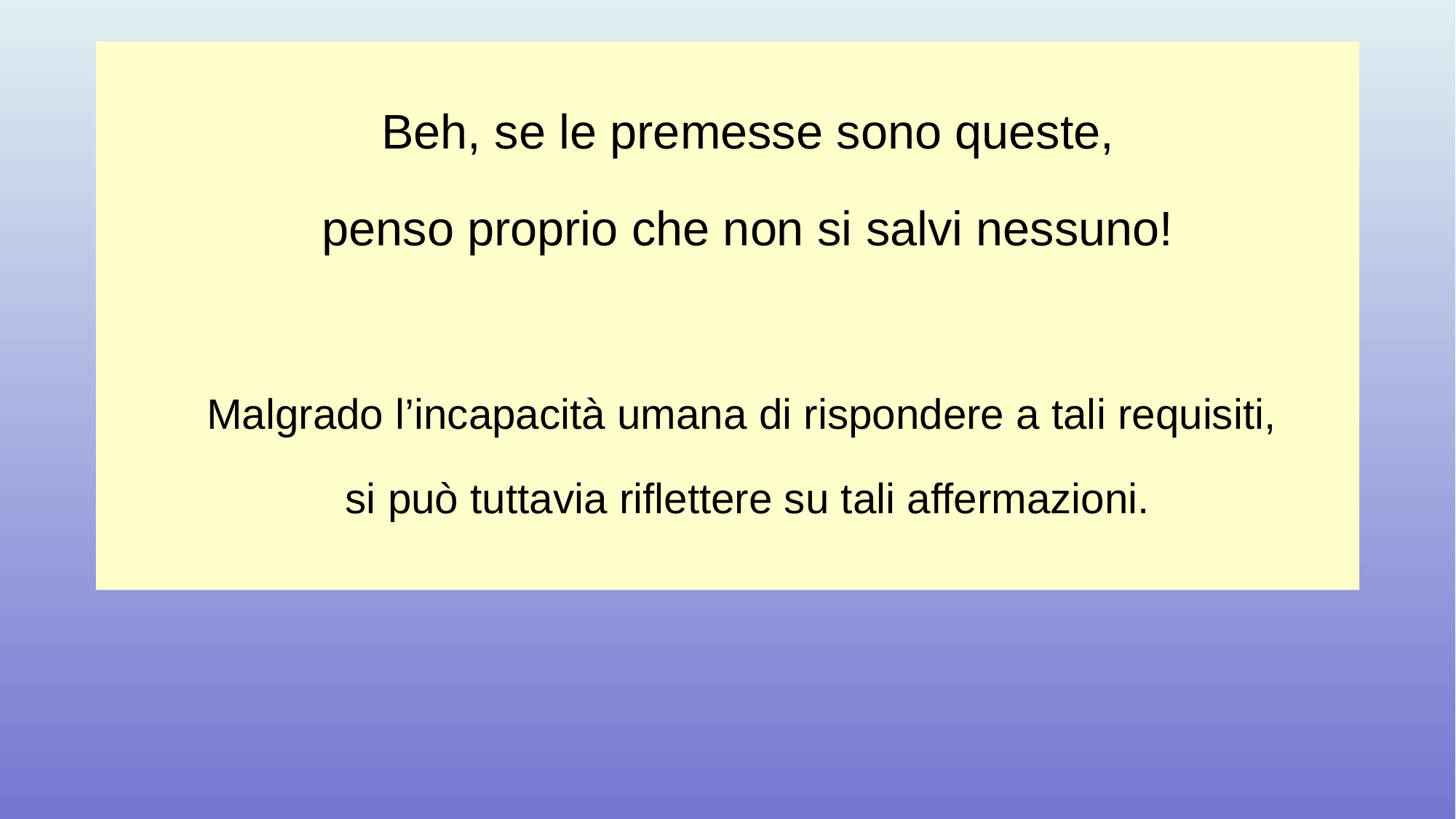

Beh, se le premesse sono queste,
penso proprio che non si salvi nessuno!

Malgrado l’incapacità umana di rispondere a tali requisiti,
si può tuttavia riflettere su tali affermazioni.